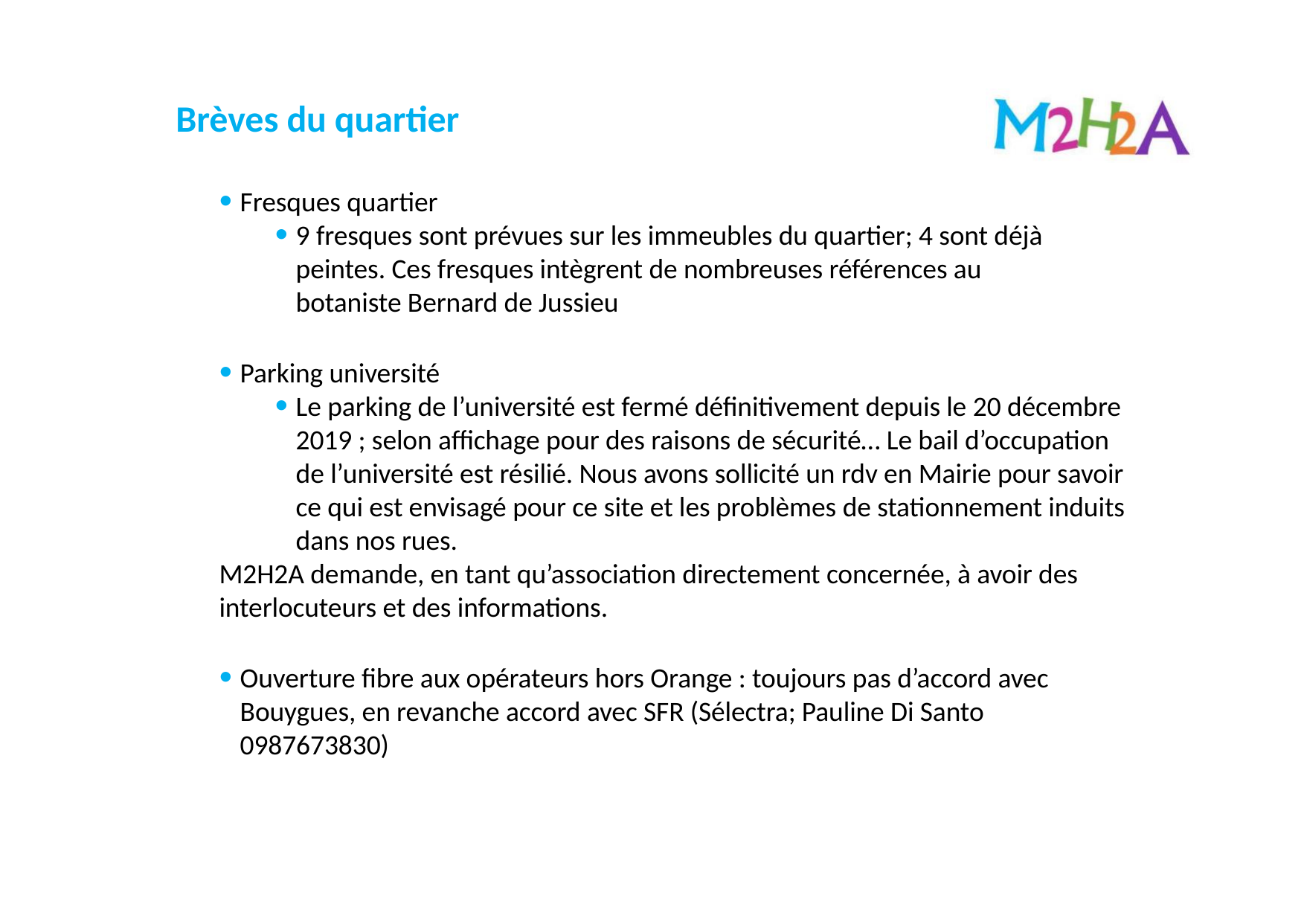

Brèves du quartier

Fresques quartier
9 fresques sont prévues sur les immeubles du quartier; 4 sont déjà peintes. Ces fresques intègrent de nombreuses références au botaniste Bernard de Jussieu

Parking université
Le parking de l’université est fermé définitivement depuis le 20 décembre 2019 ; selon affichage pour des raisons de sécurité… Le bail d’occupation de l’université est résilié. Nous avons sollicité un rdv en Mairie pour savoir ce qui est envisagé pour ce site et les problèmes de stationnement induits dans nos rues.
M2H2A demande, en tant qu’association directement concernée, à avoir des interlocuteurs et des informations.

Ouverture fibre aux opérateurs hors Orange : toujours pas d’accord avec Bouygues, en revanche accord avec SFR (Sélectra; Pauline Di Santo 0987673830)
16